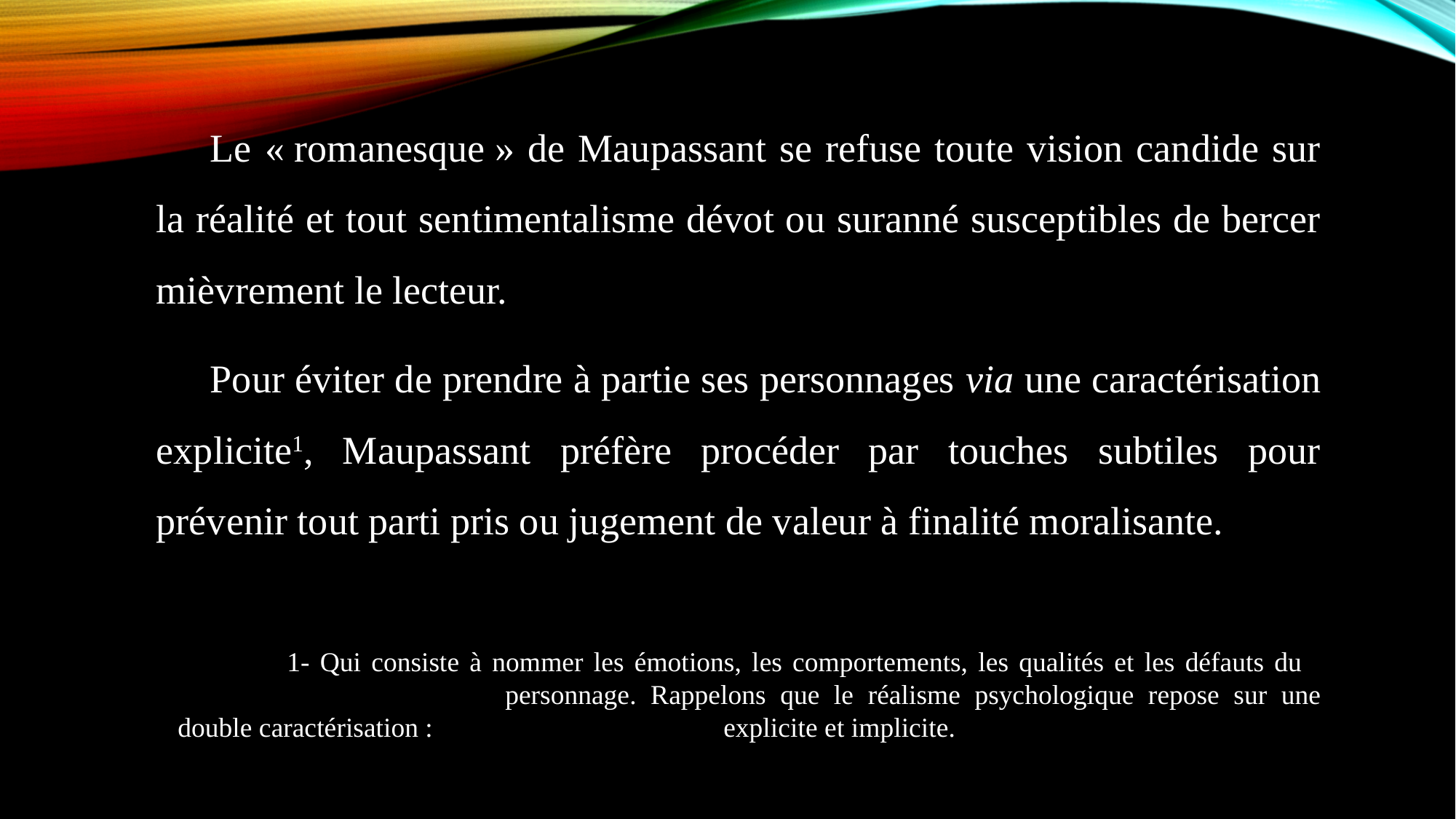

Le « romanesque » de Maupassant se refuse toute vision candide sur la réalité et tout sentimentalisme dévot ou suranné susceptibles de bercer mièvrement le lecteur.
Pour éviter de prendre à partie ses personnages via une caractérisation explicite1, Maupassant préfère procéder par touches subtiles pour prévenir tout parti pris ou jugement de valeur à finalité moralisante.

		1- Qui consiste à nommer les émotions, les comportements, les qualités et les défauts du 				personnage. Rappelons que le réalisme psychologique repose sur une double caractérisation : 			explicite et implicite.